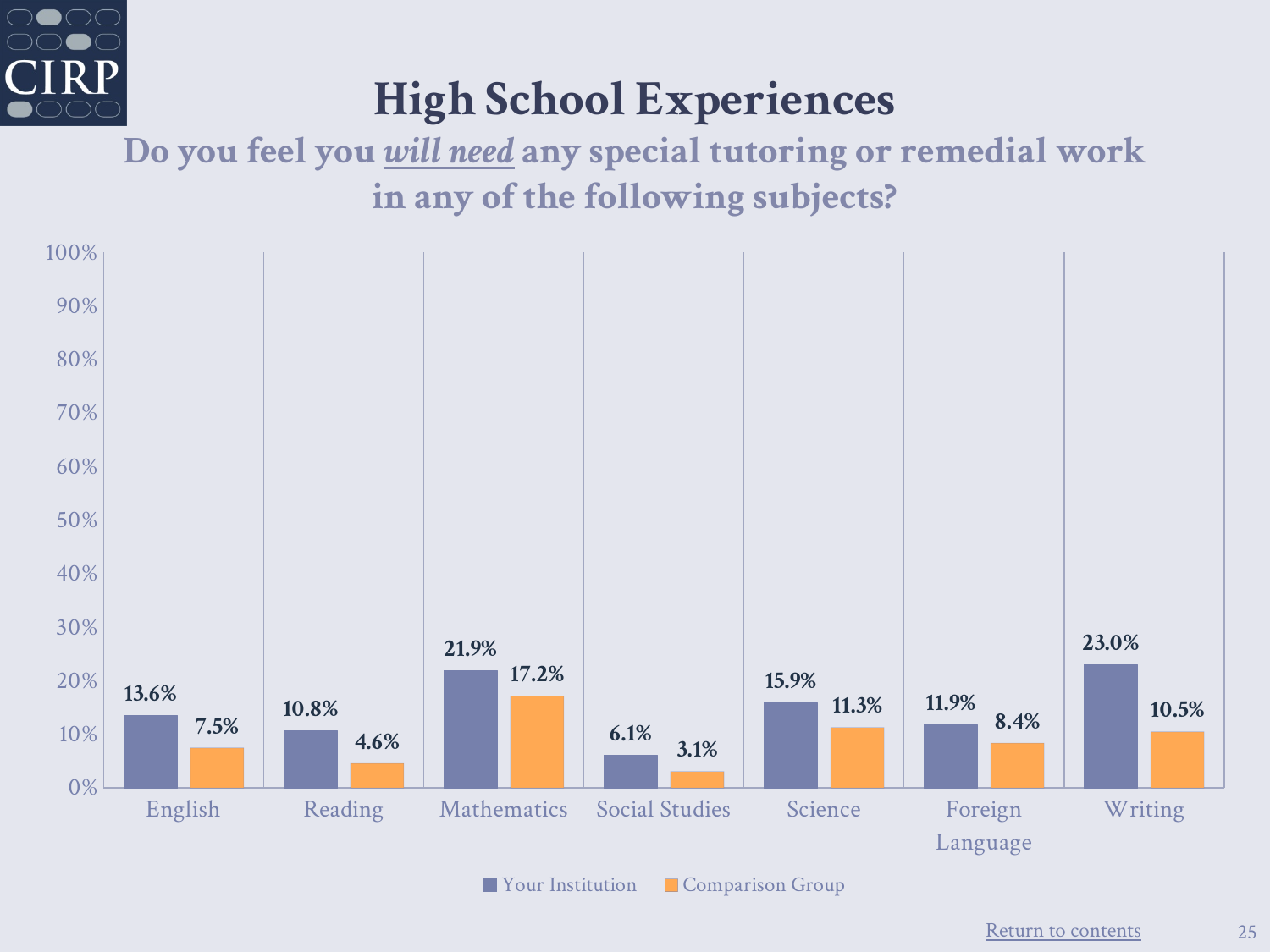

# High School Experiences Do you feel you will need any special tutoring or remedial work in any of the following subjects?

### Chart

| Category | Your Institution | Comparison Group |
|---|---|---|
| English | 0.136 | 0.075 |
| Reading | 0.108 | 0.046 |
| Mathematics | 0.219 | 0.172 |
| Social Studies | 0.061 | 0.031 |
| Science | 0.159 | 0.113 |
| Foreign Language | 0.119 | 0.084 |
| Writing | 0.23 | 0.105 |
25